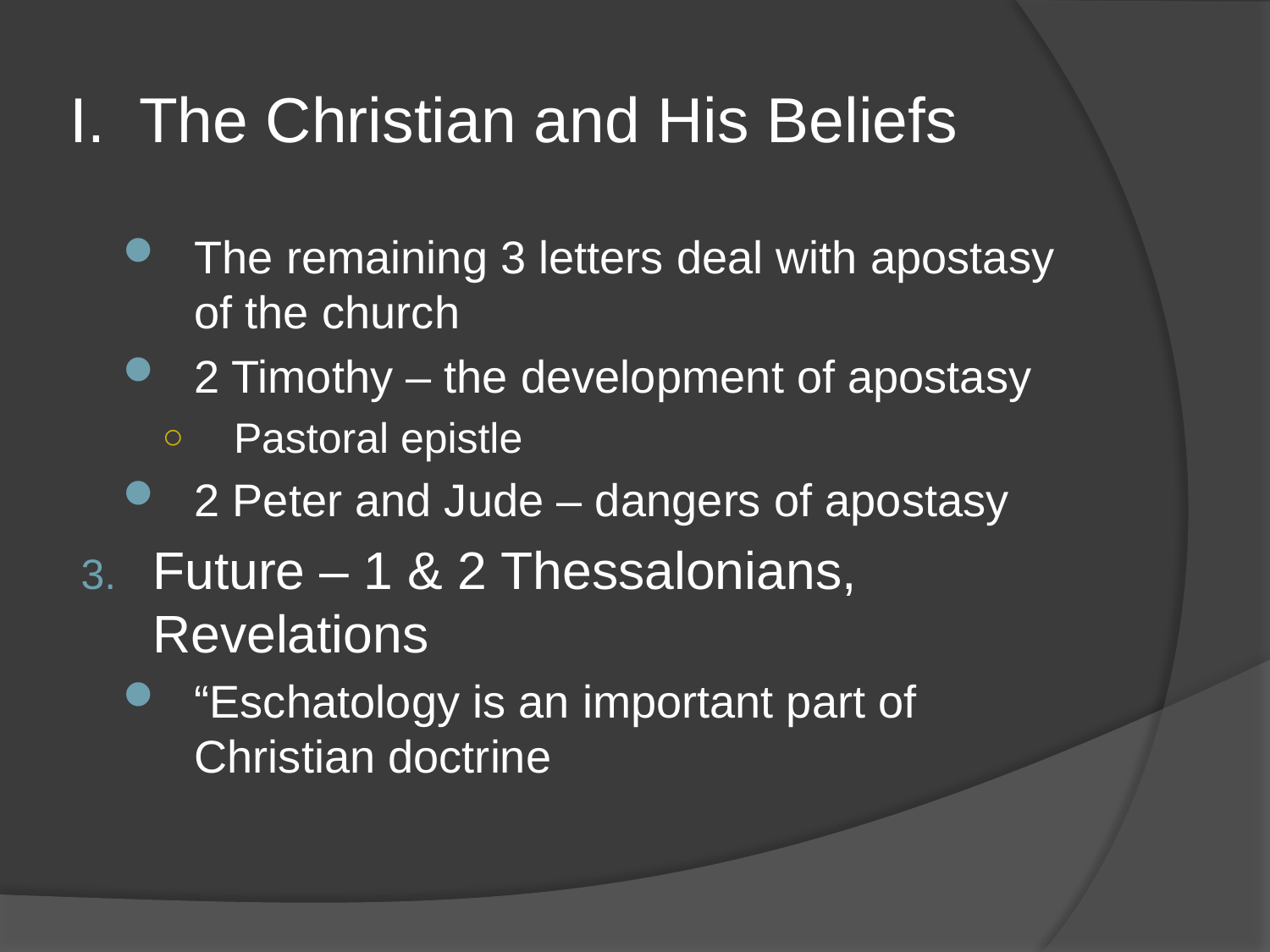

# I.  The Christian and His Beliefs
The remaining 3 letters deal with apostasy of the church
2 Timothy – the development of apostasy
Pastoral epistle
2 Peter and Jude – dangers of apostasy
Future – 1 & 2 Thessalonians, Revelations
“Eschatology is an important part of Christian doctrine